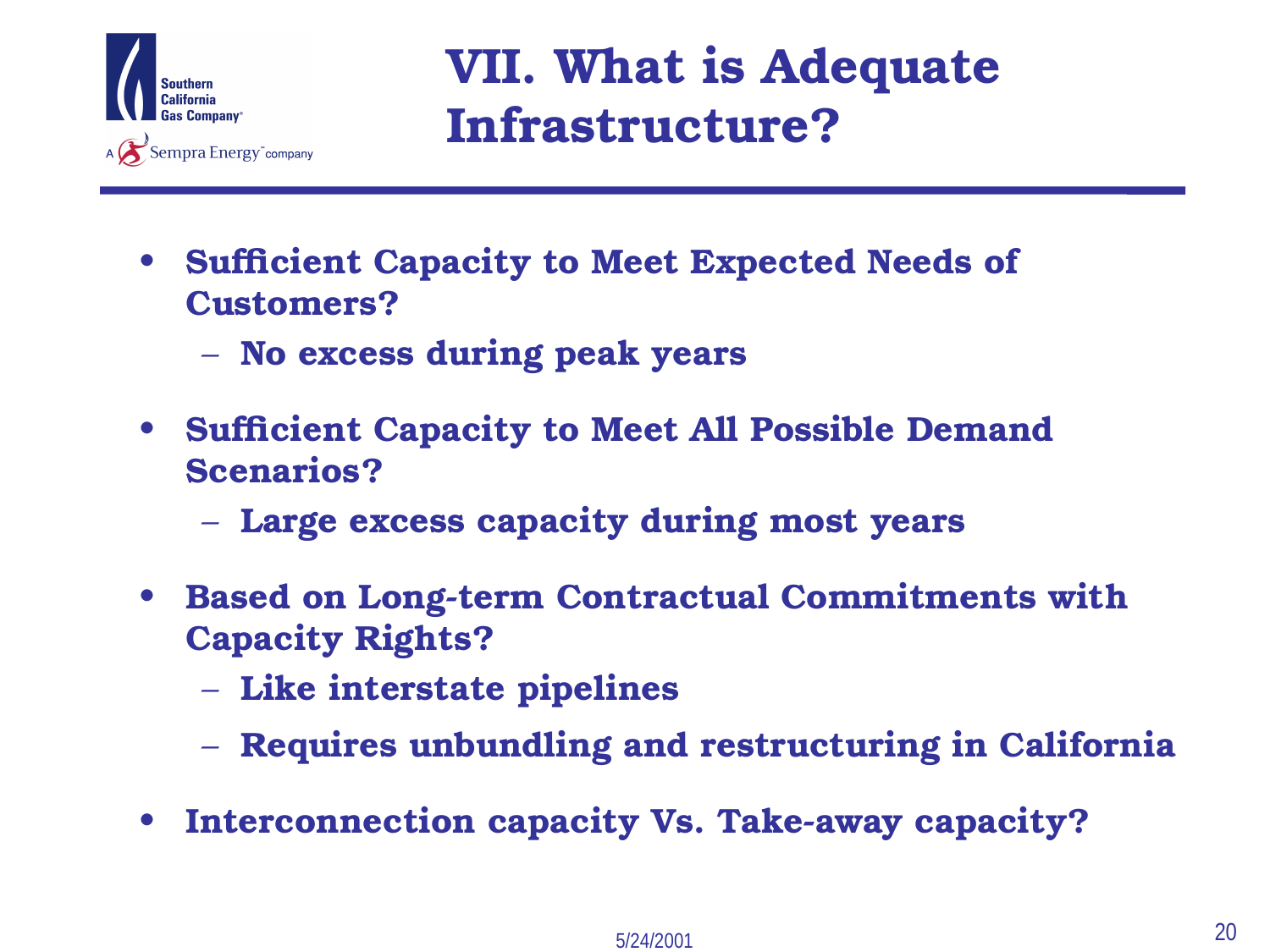

20
5/24/2001
# VII. What is Adequate Infrastructure?
Sufficient Capacity to Meet Expected Needs of Customers?
No excess during peak years
Sufficient Capacity to Meet All Possible Demand Scenarios?
Large excess capacity during most years
Based on Long-term Contractual Commitments with Capacity Rights?
Like interstate pipelines
Requires unbundling and restructuring in California
Interconnection capacity Vs. Take-away capacity?